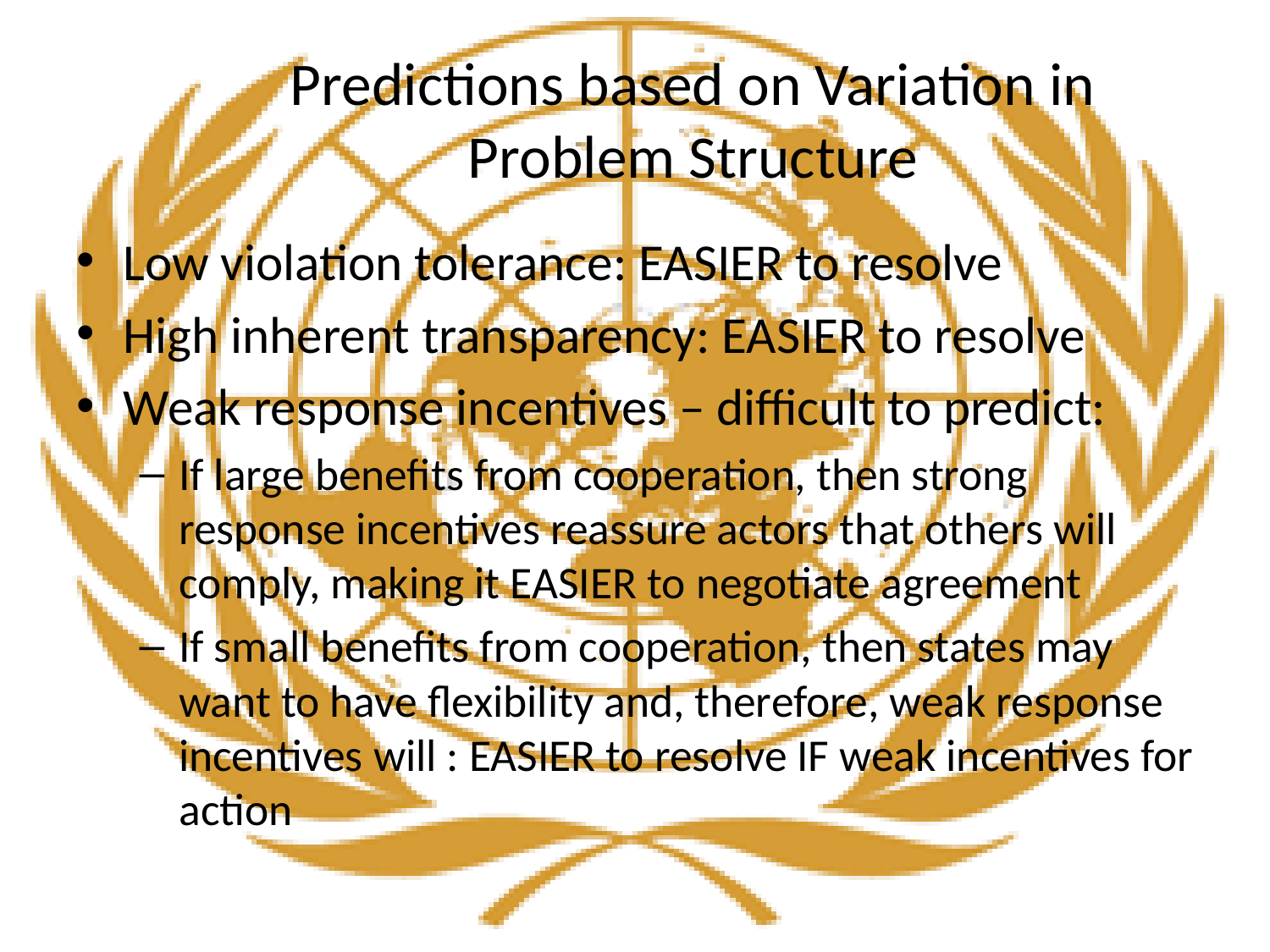

# Predictions based on Variation in Problem Structure
Low violation tolerance: EASIER to resolve
High inherent transparency: EASIER to resolve
Weak response incentives – difficult to predict:
If large benefits from cooperation, then strong response incentives reassure actors that others will comply, making it EASIER to negotiate agreement
If small benefits from cooperation, then states may want to have flexibility and, therefore, weak response incentives will : EASIER to resolve IF weak incentives for action